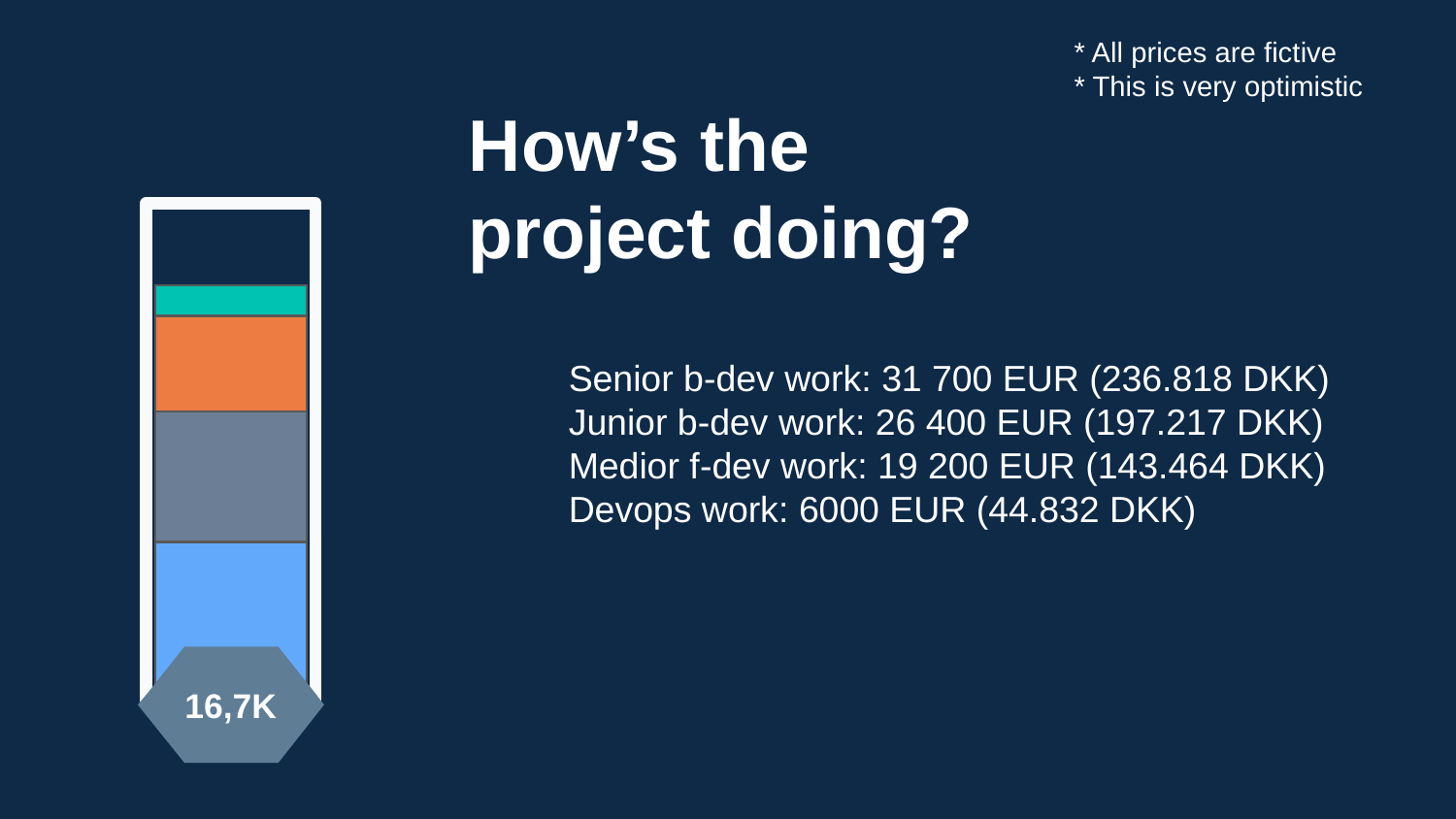

* All prices are fictive
* This is very optimistic

How’s the project doing?

Senior b-dev work: 31 700 EUR (236.818 DKK)
Junior b-dev work: 26 400 EUR (197.217 DKK)
Medior f-dev work: 19 200 EUR (143.464 DKK)
Devops work: 6000 EUR (44.832 DKK)

16,7K